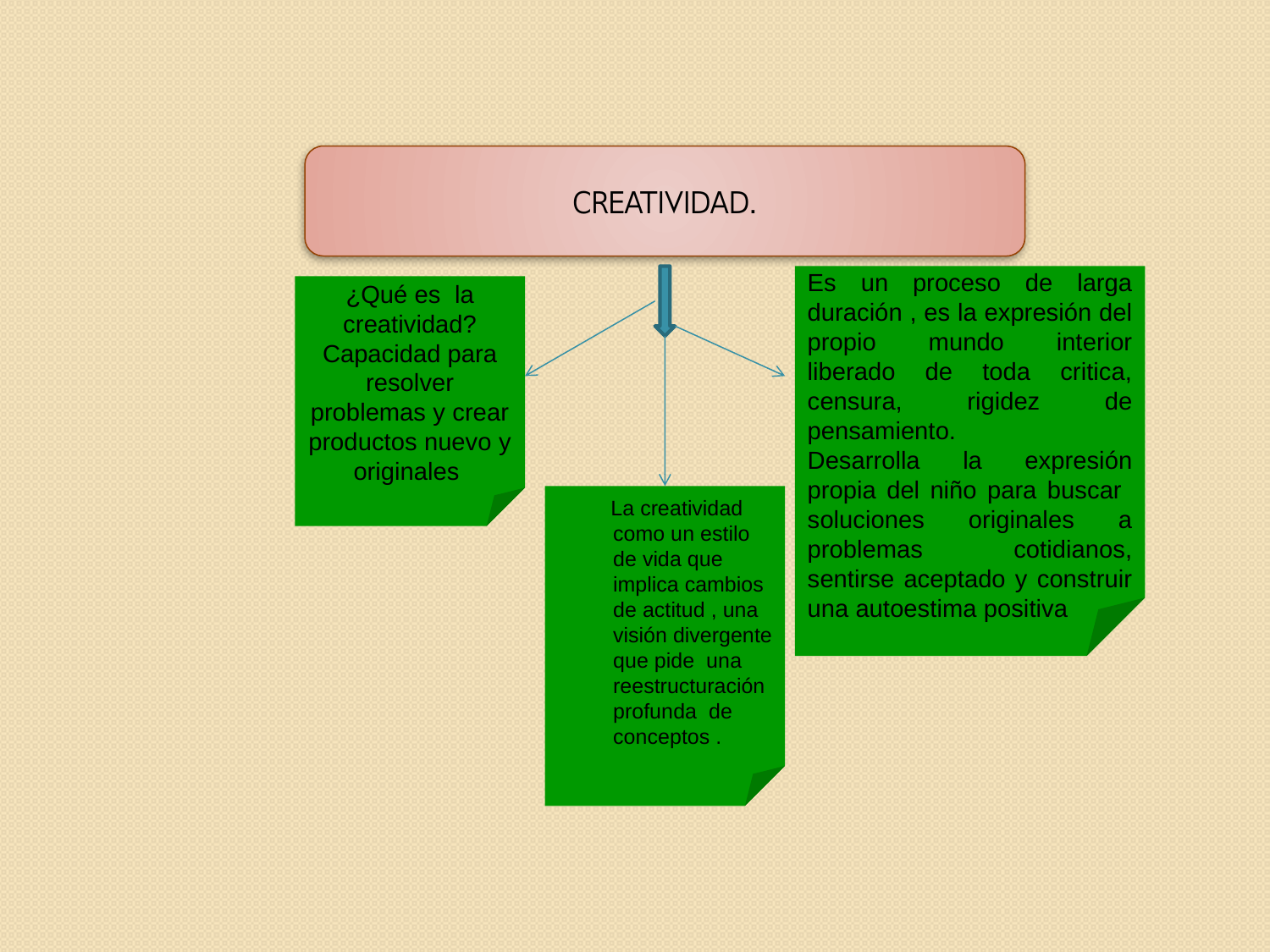

CREATIVIDAD.

Es un proceso de larga duración , es la expresión del propio mundo interior liberado de toda critica, censura, rigidez de pensamiento.
Desarrolla la expresión propia del niño para buscar  soluciones originales a problemas cotidianos, sentirse aceptado y construir una autoestima positiva

¿Qué es  la creatividad?
Capacidad para resolver problemas y crear productos nuevo y originales

         La creatividad como un estilo de vida que implica cambios de actitud , una visión divergente que pide  una reestructuración  profunda  de conceptos .